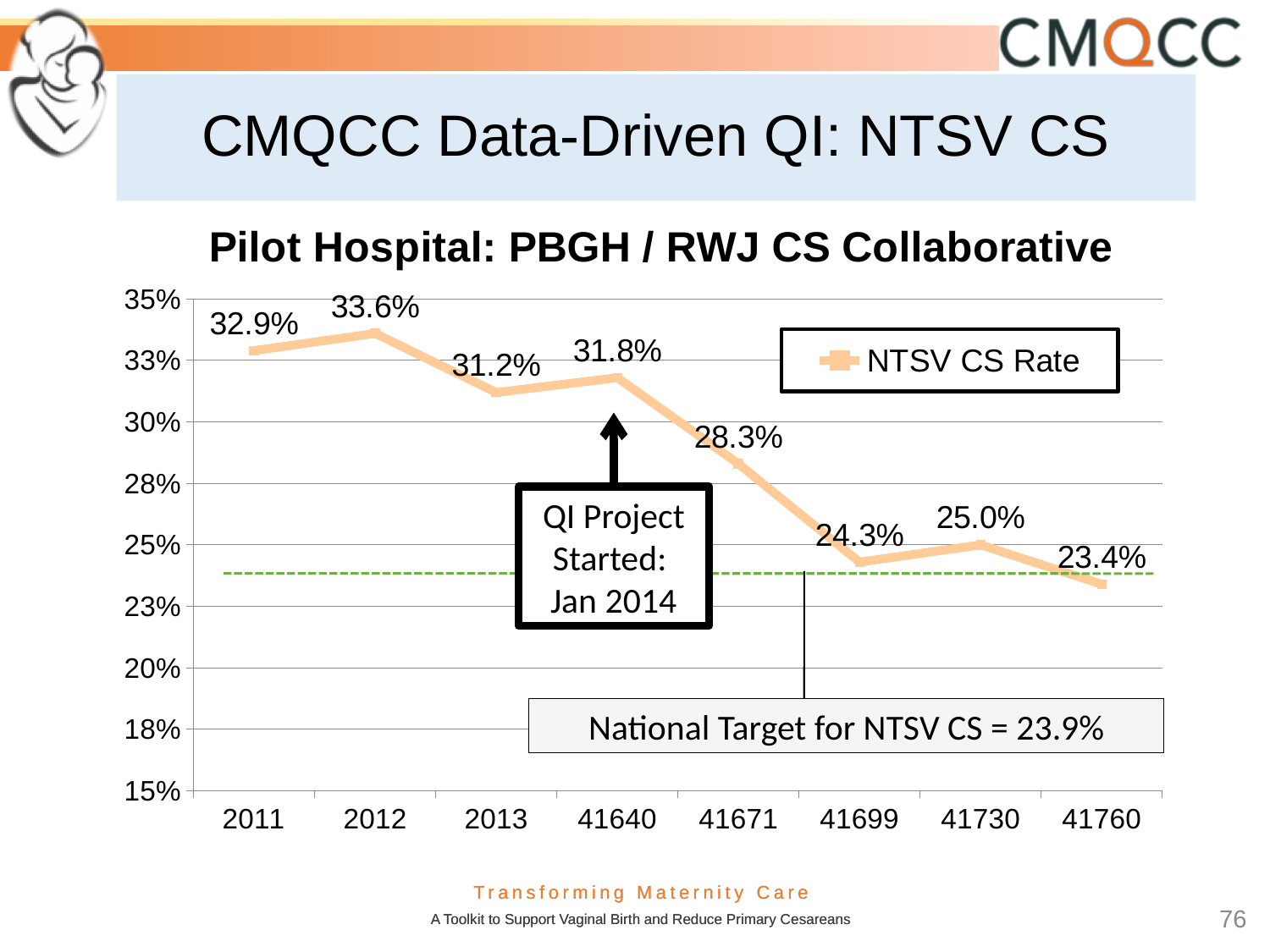

# CMQCC Data-Driven QI: NTSV CS

### Chart: Pilot Hospital: PBGH / RWJ CS Collaborative

| Category | NTSV CS Rate |
|---|---|
| 2011.0 | 0.329 |
| 2012.0 | 0.336 |
| 2013.0 | 0.312 |
| 41640.0 | 0.318 |
| 41671.0 | 0.283 |
| 41699.0 | 0.243 |
| 41730.0 | 0.25 |
| 41760.0 | 0.234 |
QI Project Started:
Jan 2014
National Target for NTSV CS = 23.9%
76